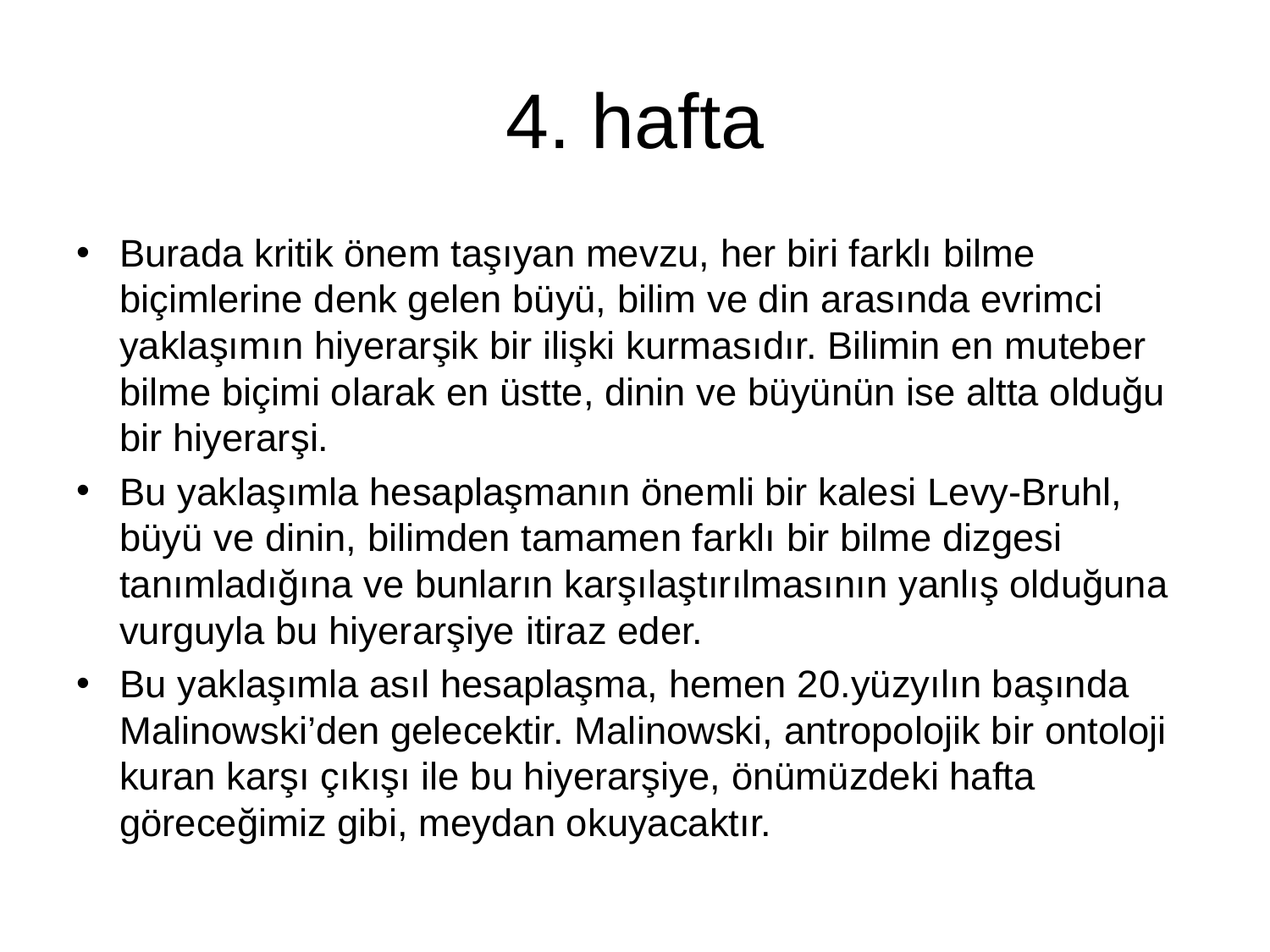

# 4. hafta
Burada kritik önem taşıyan mevzu, her biri farklı bilme biçimlerine denk gelen büyü, bilim ve din arasında evrimci yaklaşımın hiyerarşik bir ilişki kurmasıdır. Bilimin en muteber bilme biçimi olarak en üstte, dinin ve büyünün ise altta olduğu bir hiyerarşi.
Bu yaklaşımla hesaplaşmanın önemli bir kalesi Levy-Bruhl, büyü ve dinin, bilimden tamamen farklı bir bilme dizgesi tanımladığına ve bunların karşılaştırılmasının yanlış olduğuna vurguyla bu hiyerarşiye itiraz eder.
Bu yaklaşımla asıl hesaplaşma, hemen 20.yüzyılın başında Malinowski’den gelecektir. Malinowski, antropolojik bir ontoloji kuran karşı çıkışı ile bu hiyerarşiye, önümüzdeki hafta göreceğimiz gibi, meydan okuyacaktır.